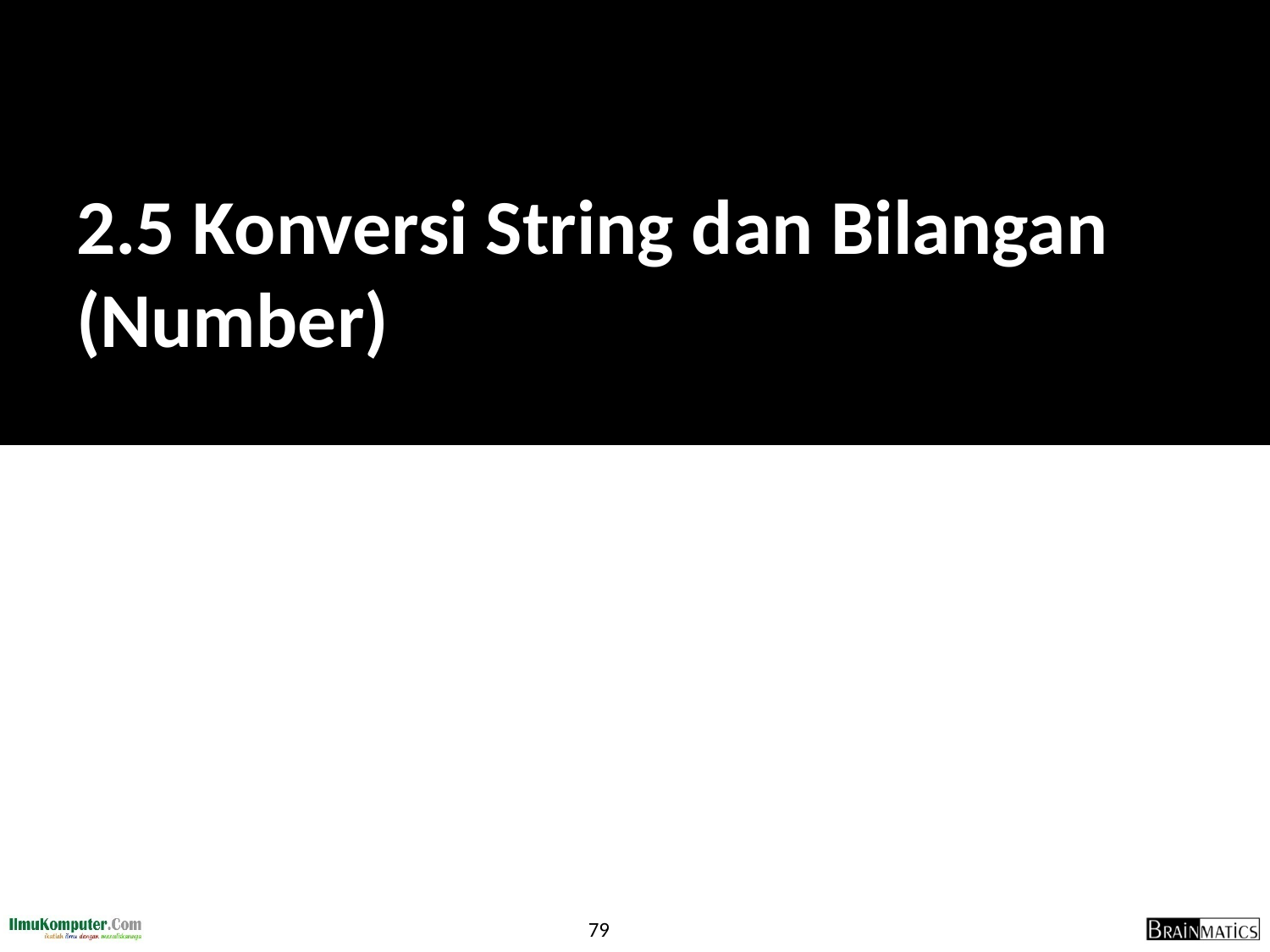

# 2.5 Konversi String dan Bilangan (Number)